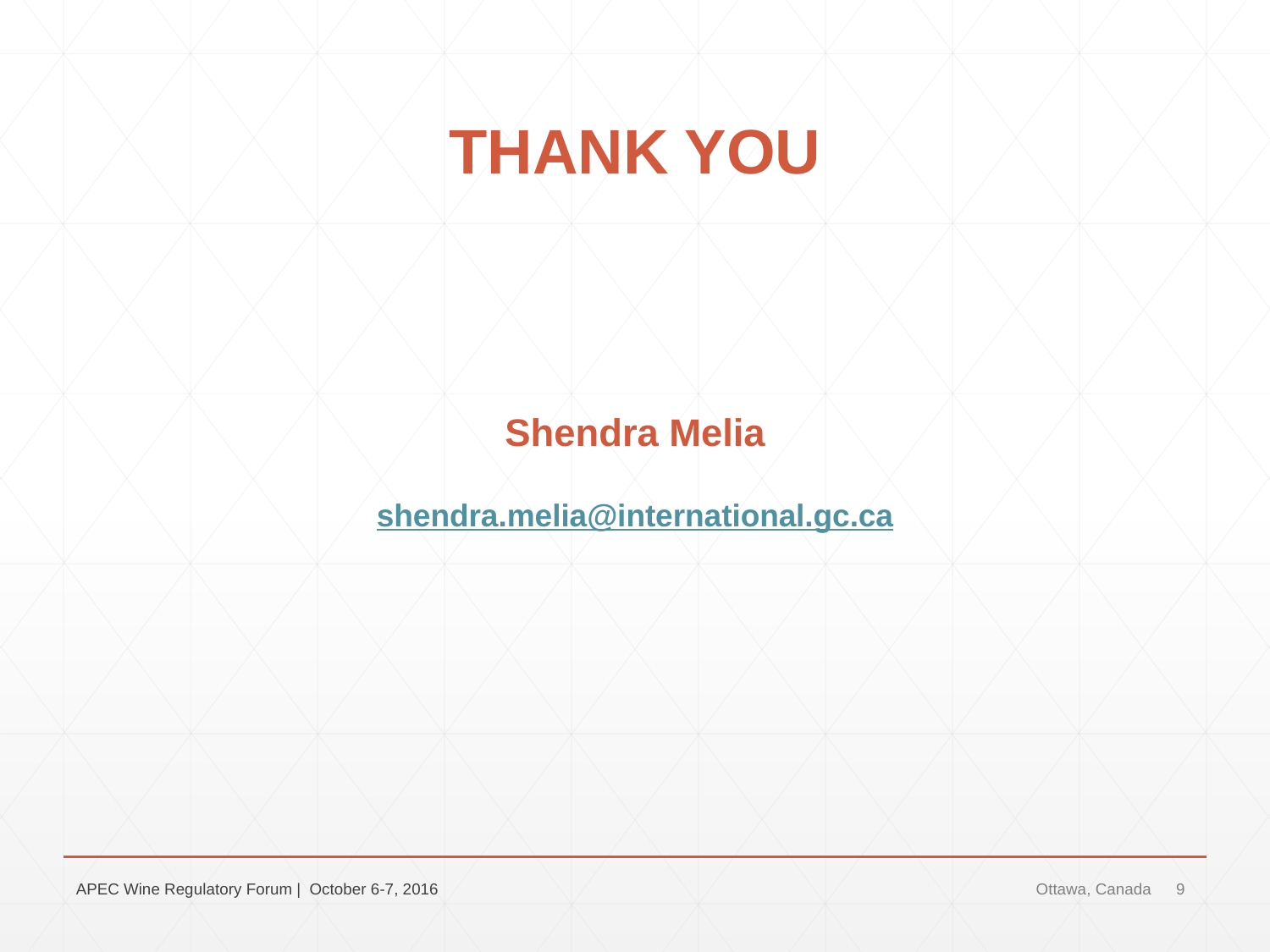

# THANK YOU Shendra Melia shendra.melia@international.gc.ca
APEC Wine Regulatory Forum |  October 6-7, 2016
Ottawa, Canada
9